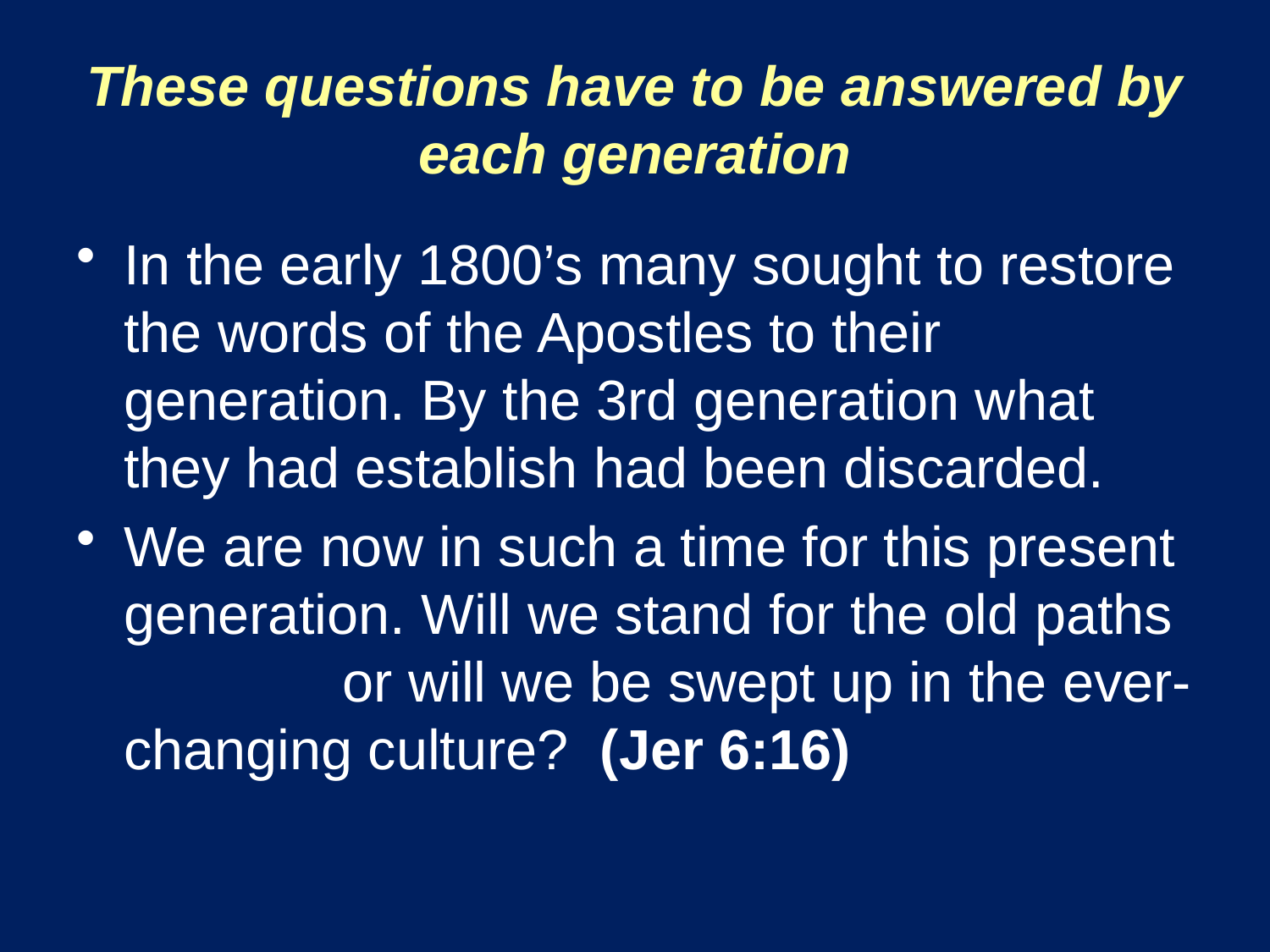

# These questions have to be answered by each generation
In the early 1800’s many sought to restore the words of the Apostles to their     generation. By the 3rd generation what they had establish had been discarded.
We are now in such a time for this present generation. Will we stand for the old paths                or will we be swept up in the ever-changing culture?  (Jer 6:16)